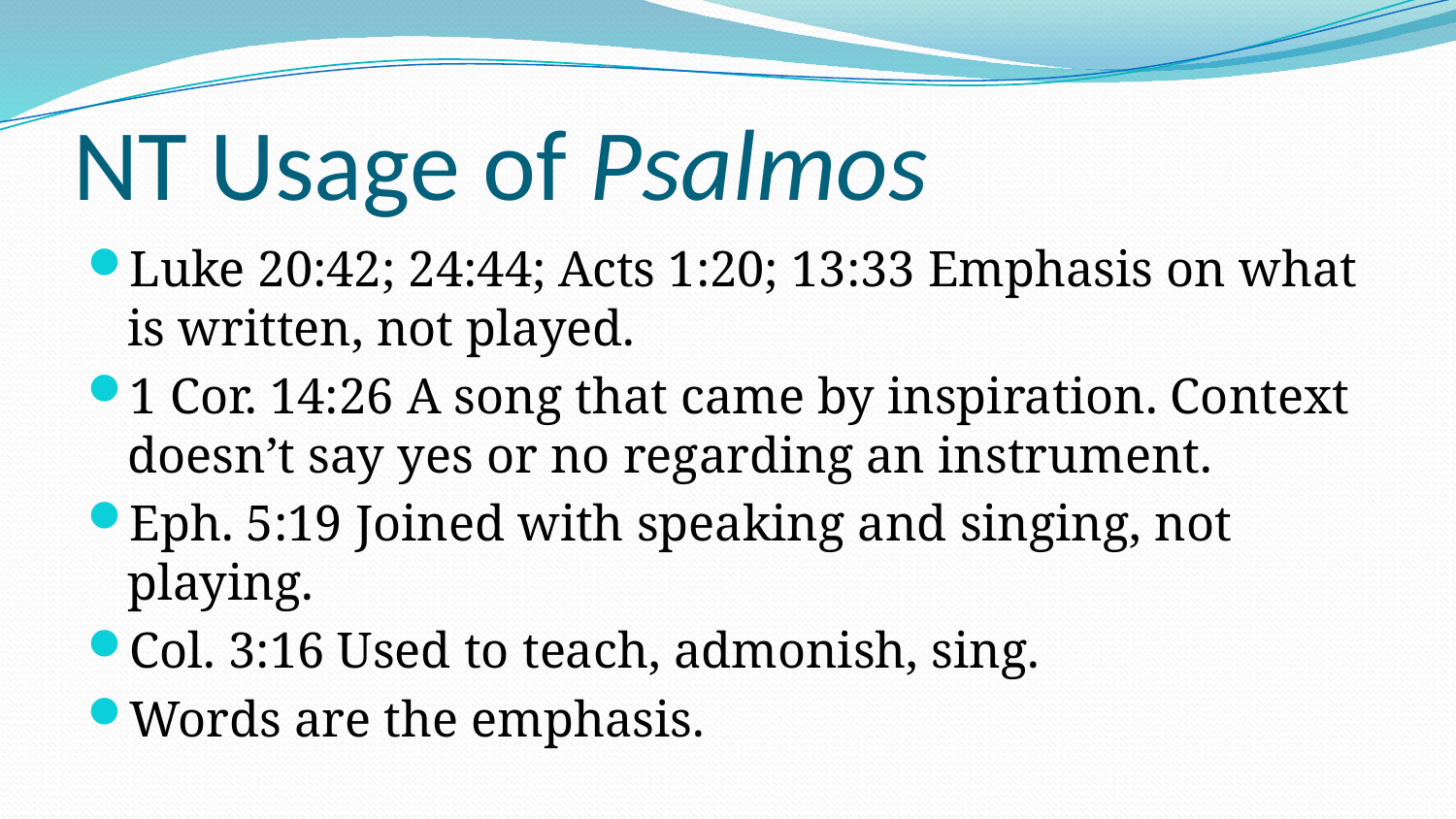

# NT Usage of Psalmos
Luke 20:42; 24:44; Acts 1:20; 13:33 Emphasis on what is written, not played.
1 Cor. 14:26 A song that came by inspiration. Context doesn’t say yes or no regarding an instrument.
Eph. 5:19 Joined with speaking and singing, not playing.
Col. 3:16 Used to teach, admonish, sing.
Words are the emphasis.